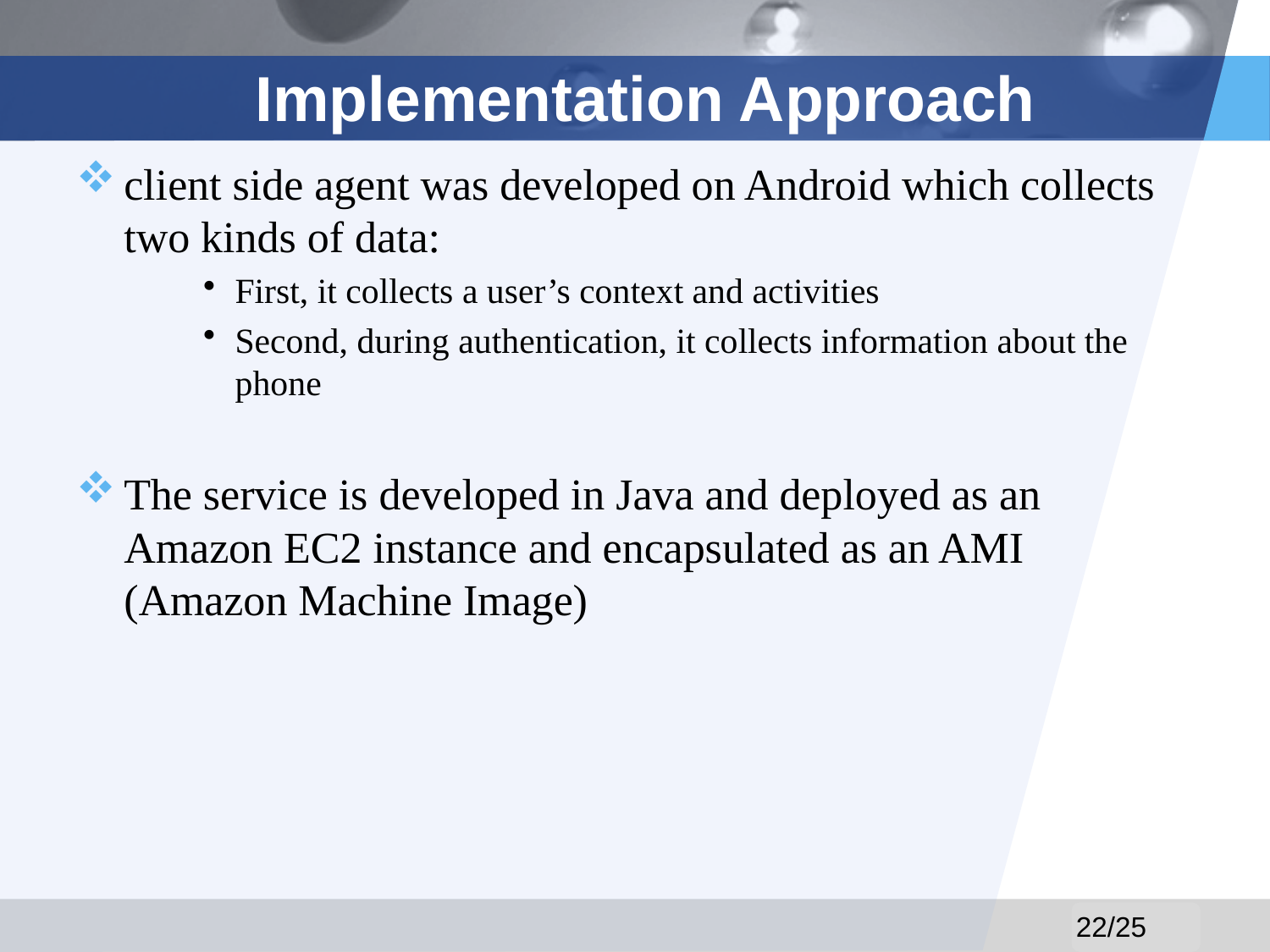

# Implementation Approach
client side agent was developed on Android which collects two kinds of data:
First, it collects a user’s context and activities
Second, during authentication, it collects information about the phone

The service is developed in Java and deployed as an Amazon EC2 instance and encapsulated as an AMI (Amazon Machine Image)
22/25